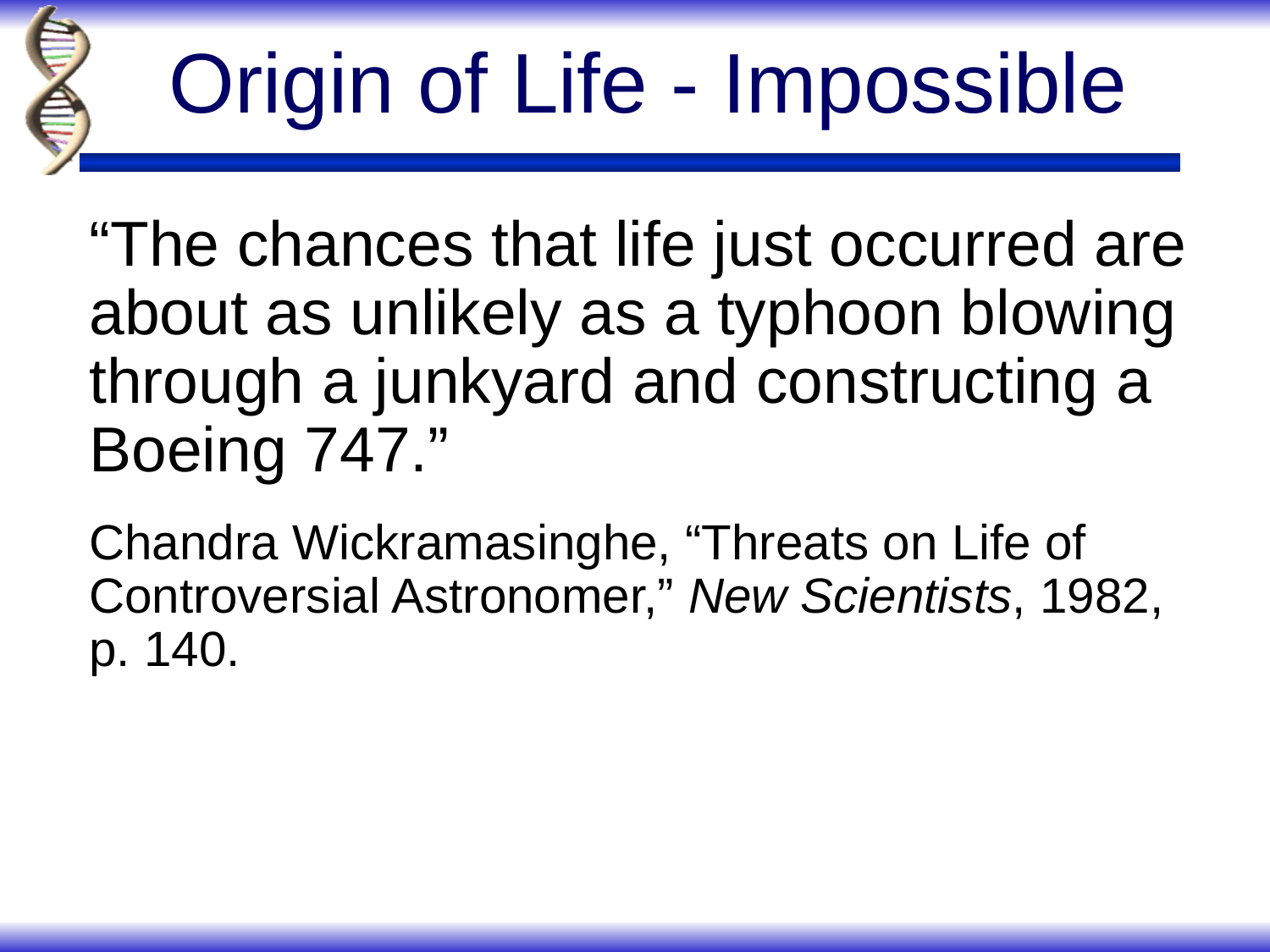

# Origin of Life - Impossible
“The chances that life just occurred are about as unlikely as a typhoon blowing through a junkyard and constructing a Boeing 747.”
Chandra Wickramasinghe, “Threats on Life of Controversial Astronomer,” New Scientists, 1982, p. 140.